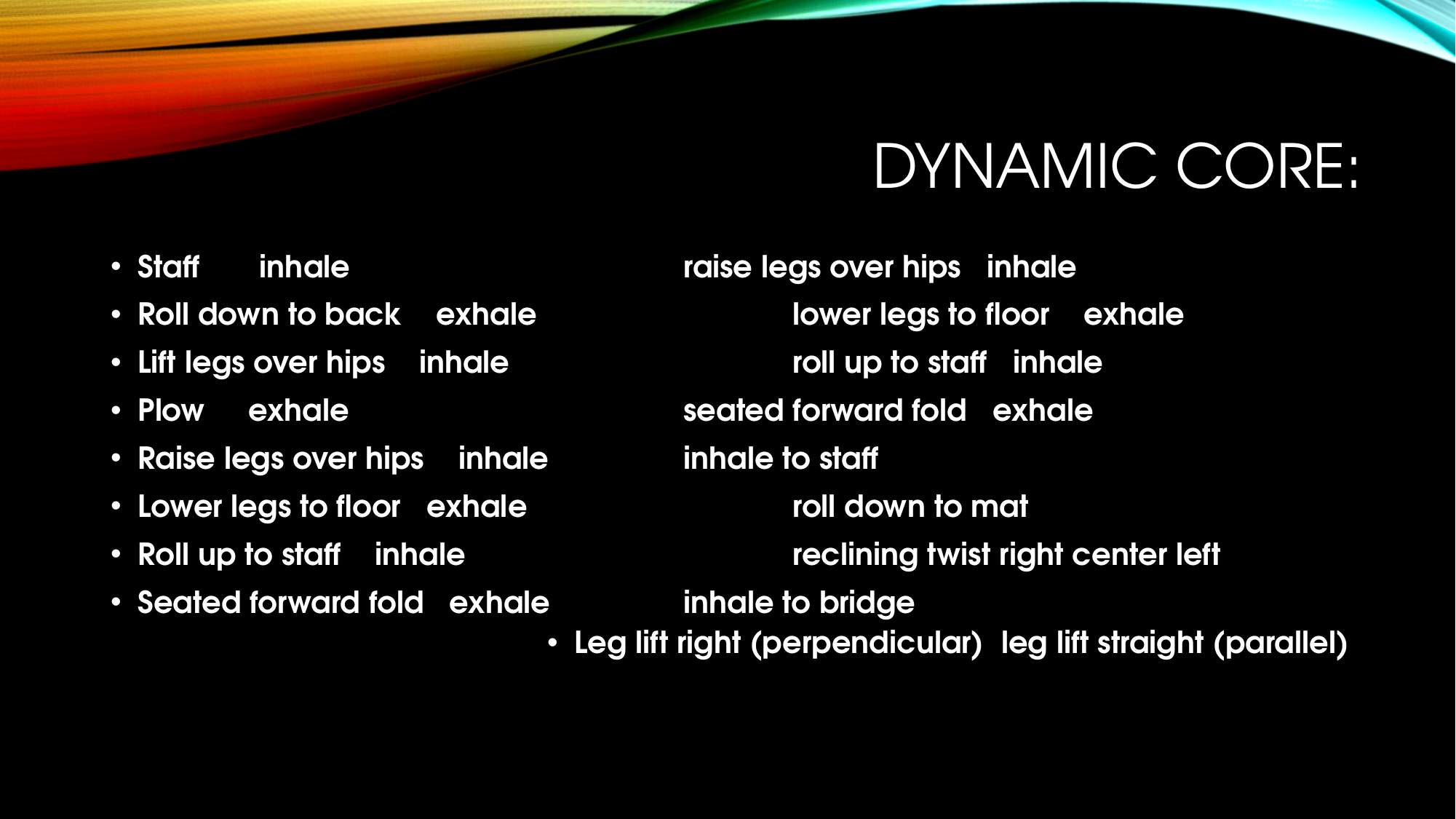

# Dynamic core:
Staff       inhale				raise legs over hips   inhale
Roll down to back    exhale			lower legs to floor    exhale
Lift legs over hips    inhale			roll up to staff   inhale
Plow     exhale				seated forward fold   exhale
Raise legs over hips    inhale		inhale to staff
Lower legs to floor   exhale			roll down to mat
Roll up to staff    inhale			reclining twist right center left
Seated forward fold   exhale		inhale to bridge
Leg lift right (perpendicular)  leg lift straight (parallel)